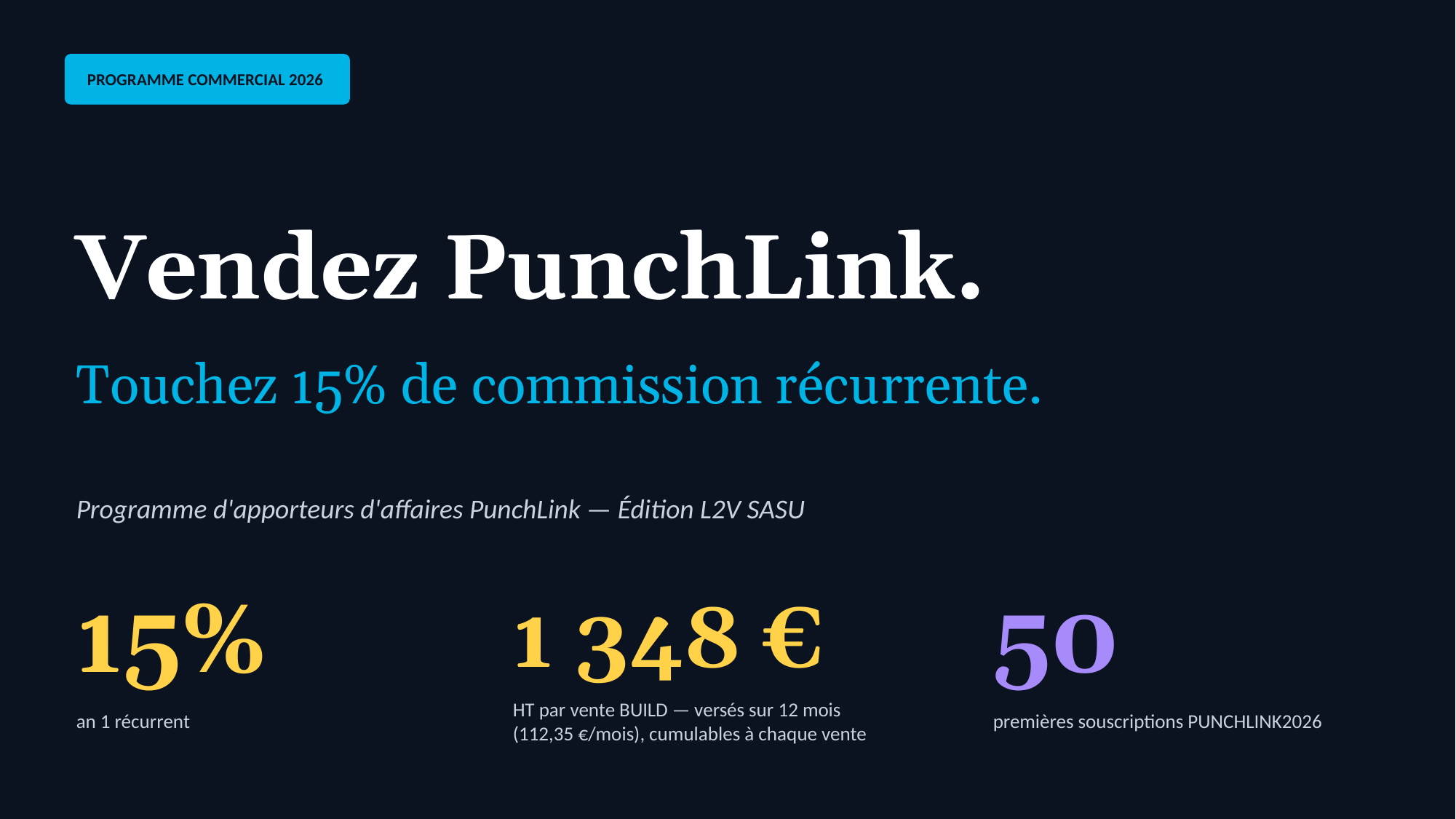

PROGRAMME COMMERCIAL 2026
Vendez PunchLink.
Touchez 15% de commission récurrente.
Programme d'apporteurs d'affaires PunchLink — Édition L2V SASU
15%
1 348 €
50
an 1 récurrent
HT par vente BUILD — versés sur 12 mois (112,35 €/mois), cumulables à chaque vente
premières souscriptions PUNCHLINK2026